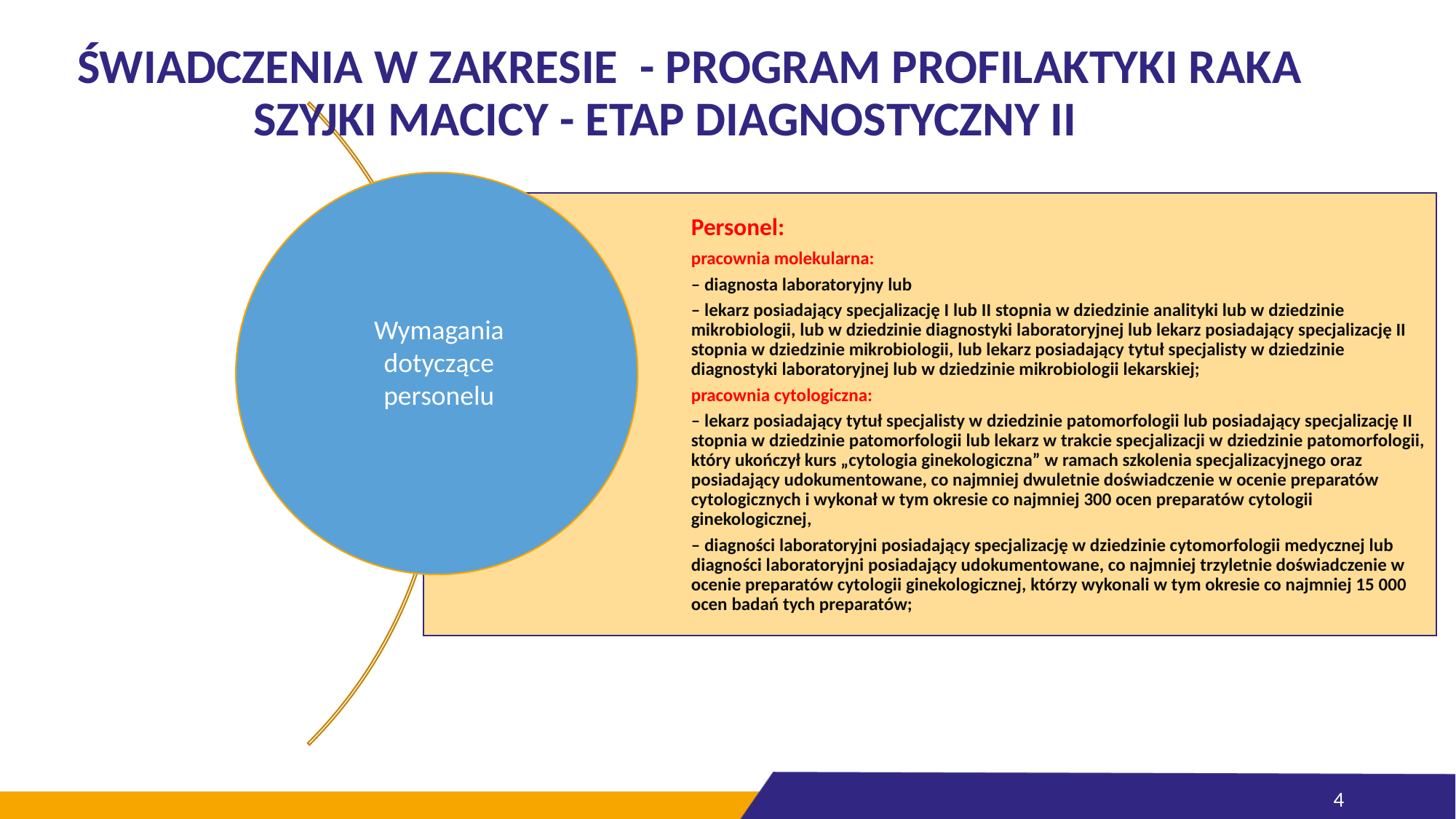

# ŚWIADCZENIA W ZAKRESIE  - PROGRAM PROFILAKTYKI RAKA SZYJKI MACICY - ETAP DIAGNOSTYCZNY II
Personel:
pracownia molekularna:
– diagnosta laboratoryjny lub
– lekarz posiadający specjalizację I lub II stopnia w dziedzinie analityki lub w dziedzinie mikrobiologii, lub w dziedzinie diagnostyki laboratoryjnej lub lekarz posiadający specjalizację II stopnia w dziedzinie mikrobiologii, lub lekarz posiadający tytuł specjalisty w dziedzinie diagnostyki laboratoryjnej lub w dziedzinie mikrobiologii lekarskiej;
pracownia cytologiczna:
– lekarz posiadający tytuł specjalisty w dziedzinie patomorfologii lub posiadający specjalizację II stopnia w dziedzinie patomorfologii lub lekarz w trakcie specjalizacji w dziedzinie patomorfologii, który ukończył kurs „cytologia ginekologiczna” w ramach szkolenia specjalizacyjnego oraz posiadający udokumentowane, co najmniej dwuletnie doświadczenie w ocenie preparatów cytologicznych i wykonał w tym okresie co najmniej 300 ocen preparatów cytologii ginekologicznej,
– diagności laboratoryjni posiadający specjalizację w dziedzinie cytomorfologii medycznej lub diagności laboratoryjni posiadający udokumentowane, co najmniej trzyletnie doświadczenie w ocenie preparatów cytologii ginekologicznej, którzy wykonali w tym okresie co najmniej 15 000 ocen badań tych preparatów;
Wymagania dotyczące personelu